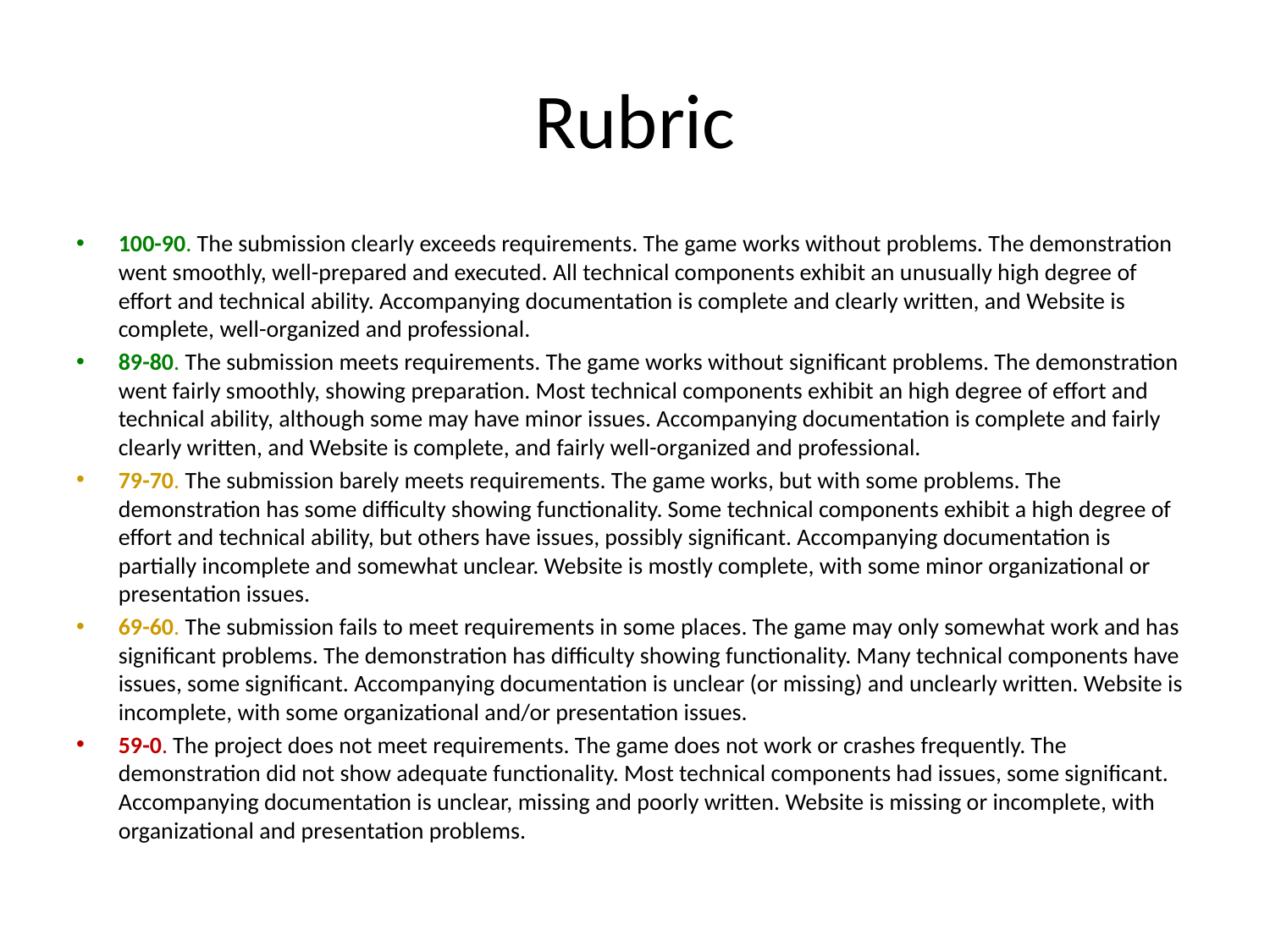

# Rubric
100-90. The submission clearly exceeds requirements. The game works without problems. The demonstration went smoothly, well-prepared and executed. All technical components exhibit an unusually high degree of effort and technical ability. Accompanying documentation is complete and clearly written, and Website is complete, well-organized and professional.
89-80. The submission meets requirements. The game works without significant problems. The demonstration went fairly smoothly, showing preparation. Most technical components exhibit an high degree of effort and technical ability, although some may have minor issues. Accompanying documentation is complete and fairly clearly written, and Website is complete, and fairly well-organized and professional.
79-70. The submission barely meets requirements. The game works, but with some problems. The demonstration has some difficulty showing functionality. Some technical components exhibit a high degree of effort and technical ability, but others have issues, possibly significant. Accompanying documentation is partially incomplete and somewhat unclear. Website is mostly complete, with some minor organizational or presentation issues.
69-60. The submission fails to meet requirements in some places. The game may only somewhat work and has significant problems. The demonstration has difficulty showing functionality. Many technical components have issues, some significant. Accompanying documentation is unclear (or missing) and unclearly written. Website is incomplete, with some organizational and/or presentation issues.
59-0. The project does not meet requirements. The game does not work or crashes frequently. The demonstration did not show adequate functionality. Most technical components had issues, some significant. Accompanying documentation is unclear, missing and poorly written. Website is missing or incomplete, with organizational and presentation problems.